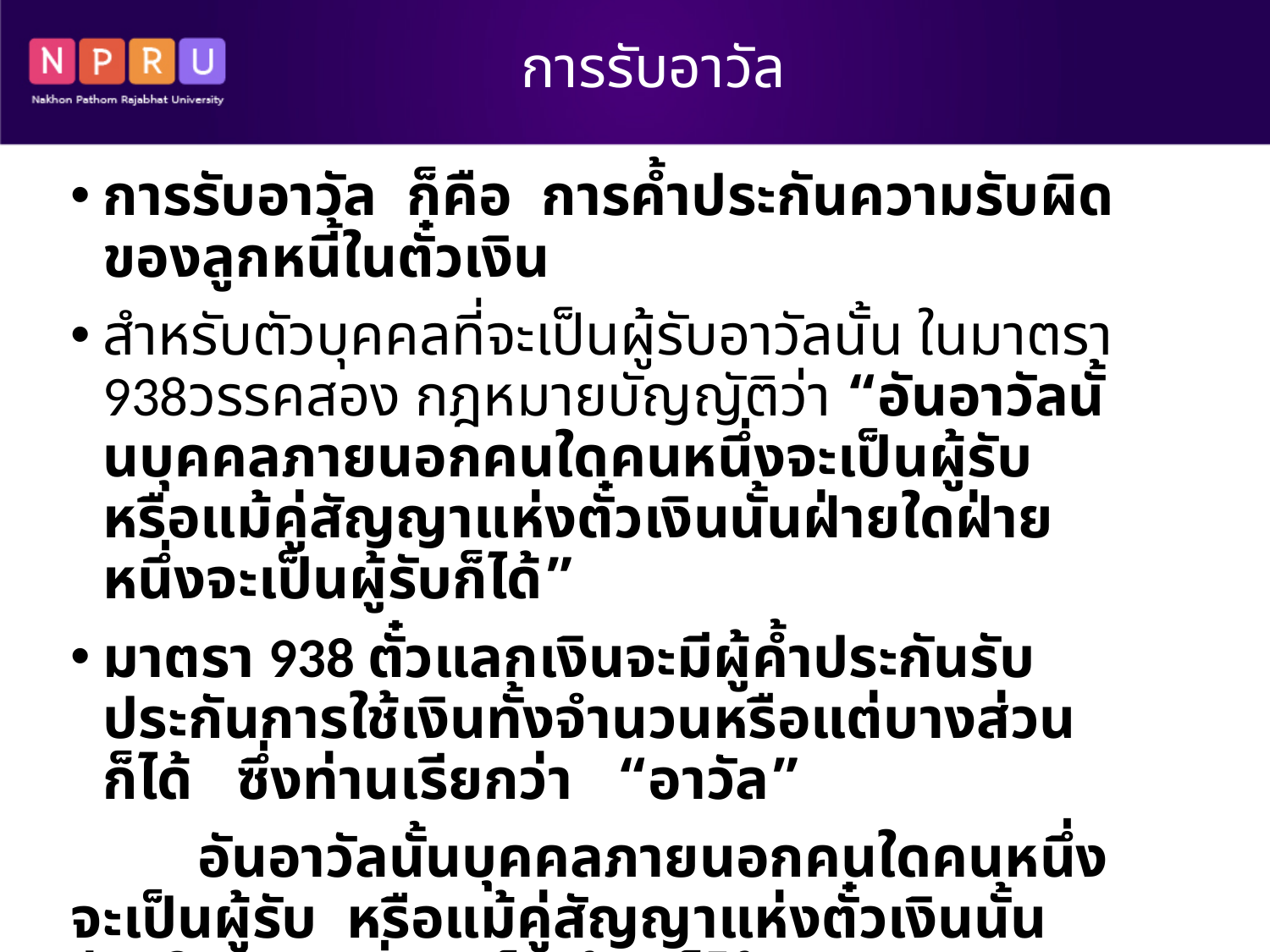

# การรับอาวัล
การรับอาวัล  ก็คือ  การค้ำประกันความรับผิดของลูกหนี้ในตั๋วเงิน
สำหรับตัวบุคคลที่จะเป็นผู้รับอาวัลนั้น ในมาตรา 938วรรคสอง กฎหมายบัญญัติว่า “อันอาวัลนั้นบุคคลภายนอกคนใดคนหนึ่งจะเป็นผู้รับ หรือแม้คู่สัญญาแห่งตั๋วเงินนั้นฝ่ายใดฝ่ายหนึ่งจะเป็นผู้รับก็ได้”
มาตรา 938 ตั๋วแลกเงินจะมีผู้ค้ำประกันรับประกันการใช้เงินทั้งจำนวนหรือแต่บางส่วนก็ได้   ซึ่งท่านเรียกว่า   “อาวัล”
	อันอาวัลนั้นบุคคลภายนอกคนใดคนหนึ่งจะเป็นผู้รับ  หรือแม้คู่สัญญาแห่งตั๋วเงินนั้นฝ่ายใดฝ่ายหนึ่งจะเป็นผู้รับก็ได้